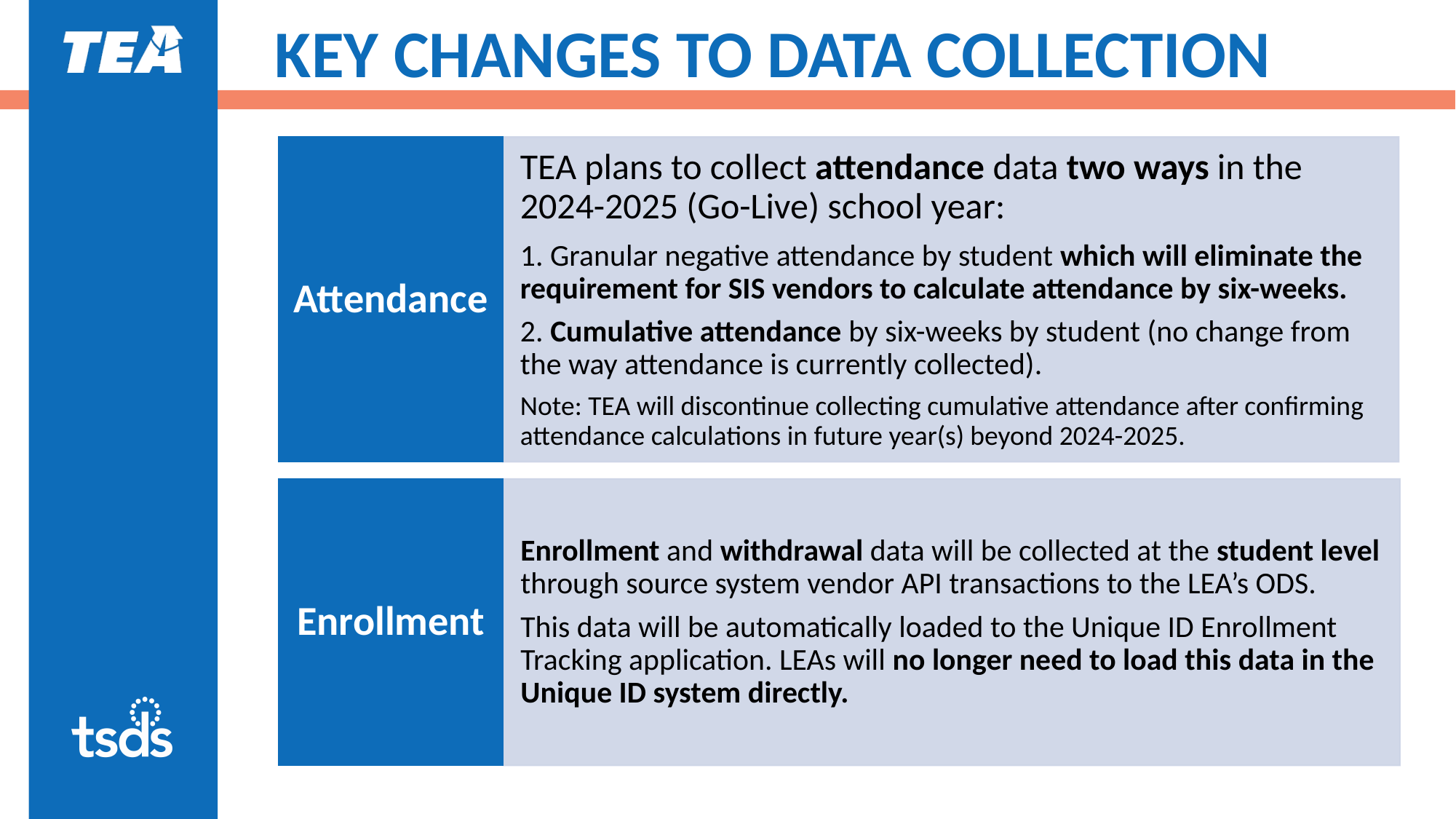

# KEY CHANGES TO DATA COLLECTION
TEA plans to collect attendance data two ways in the 2024-2025 (Go-Live) school year:
1. Granular negative attendance by student which will eliminate the requirement for SIS vendors to calculate attendance by six-weeks.
2. Cumulative attendance by six-weeks by student (no change from the way attendance is currently collected).
Note: TEA will discontinue collecting cumulative attendance after confirming attendance calculations in future year(s) beyond 2024-2025.
Attendance
Enrollment and withdrawal data will be collected at the student level through source system vendor API transactions to the LEA’s ODS.
This data will be automatically loaded to the Unique ID Enrollment Tracking application. LEAs will no longer need to load this data in the Unique ID system directly.
Enrollment